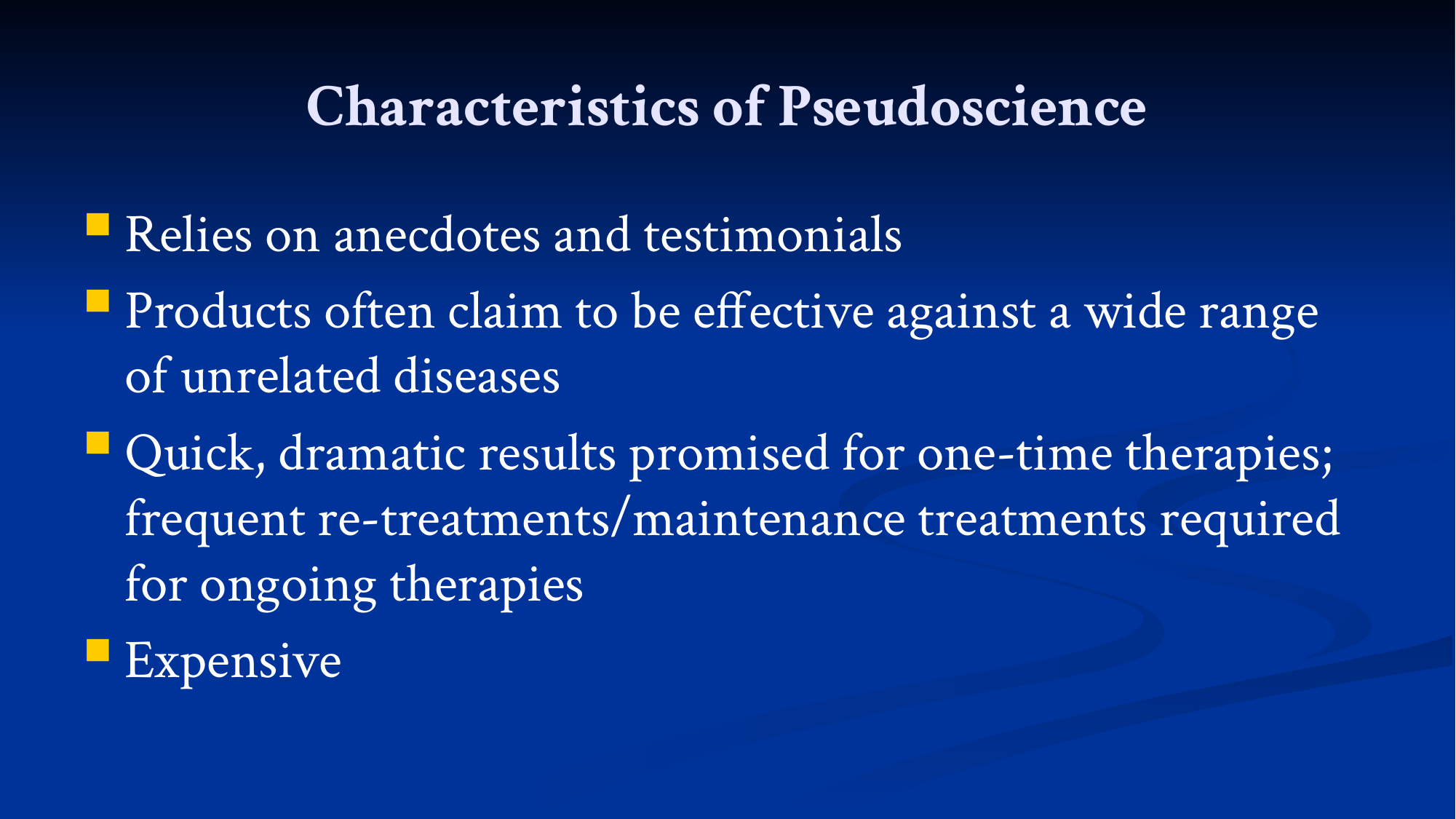

# Characteristics of Pseudoscience
Relies on anecdotes and testimonials
Products often claim to be effective against a wide range of unrelated diseases
Quick, dramatic results promised for one-time therapies; frequent re-treatments/maintenance treatments required for ongoing therapies
Expensive